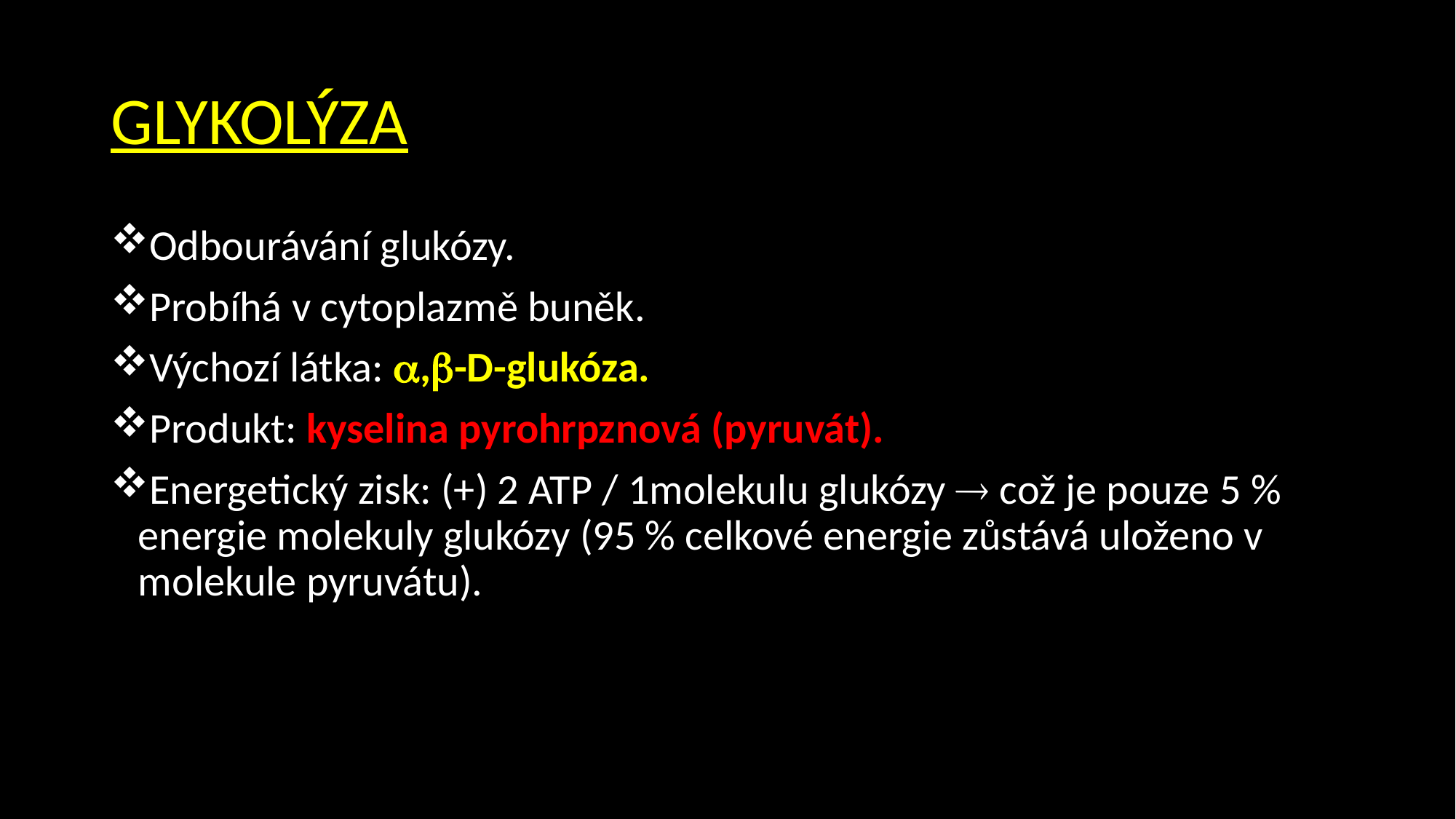

# GLYKOLÝZA
Odbourávání glukózy.
Probíhá v cytoplazmě buněk.
Výchozí látka: α,β-D-glukóza.
Produkt: kyselina pyrohrpznová (pyruvát).
Energetický zisk: (+) 2 ATP / 1molekulu glukózy → což je pouze 5 % energie molekuly glukózy (95 % celkové energie zůstává uloženo v molekule pyruvátu).